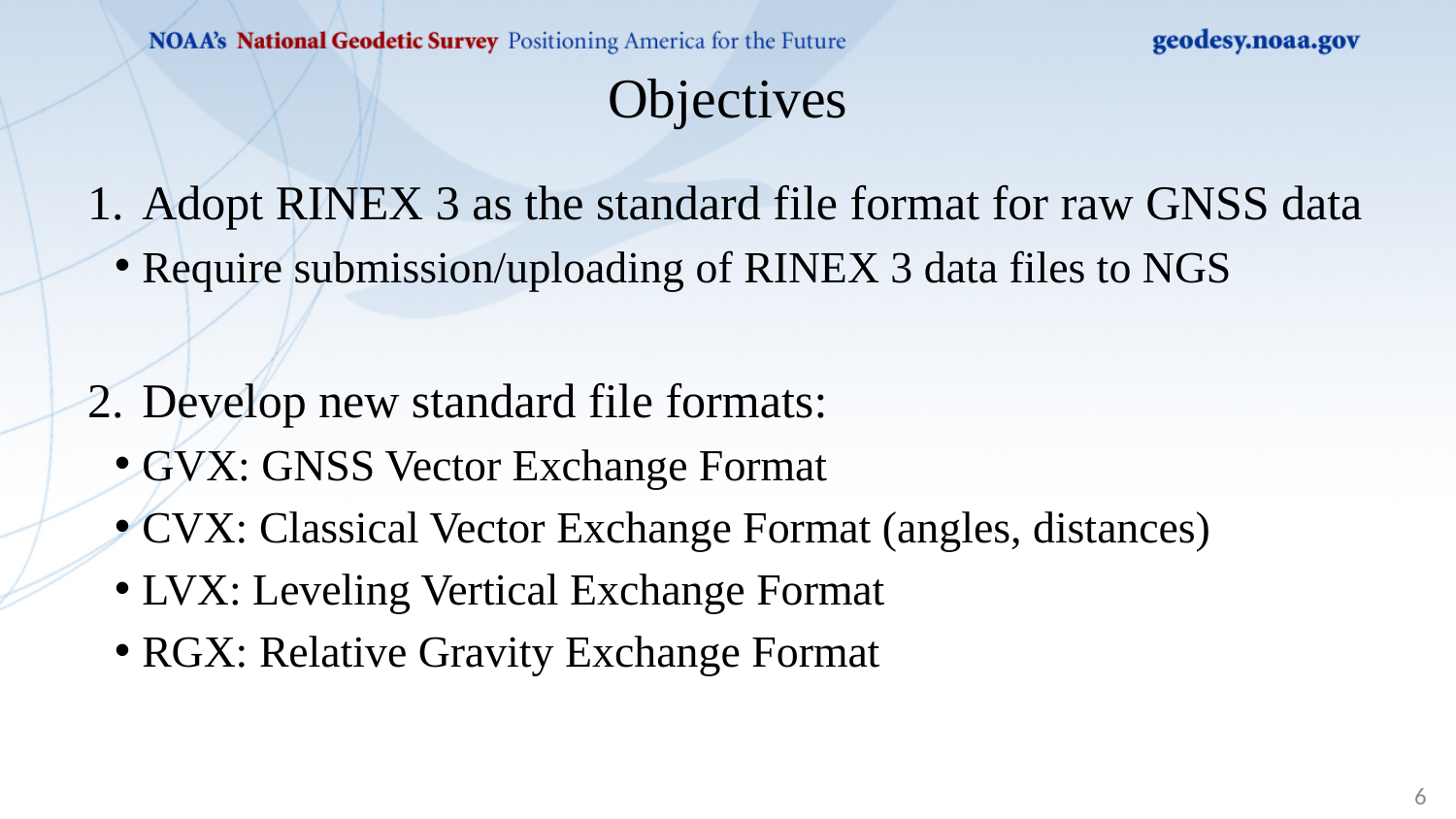

# Objectives
Adopt RINEX 3 as the standard file format for raw GNSS data
Require submission/uploading of RINEX 3 data files to NGS

Develop new standard file formats:
GVX: GNSS Vector Exchange Format
CVX: Classical Vector Exchange Format (angles, distances)
LVX: Leveling Vertical Exchange Format
RGX: Relative Gravity Exchange Format
6